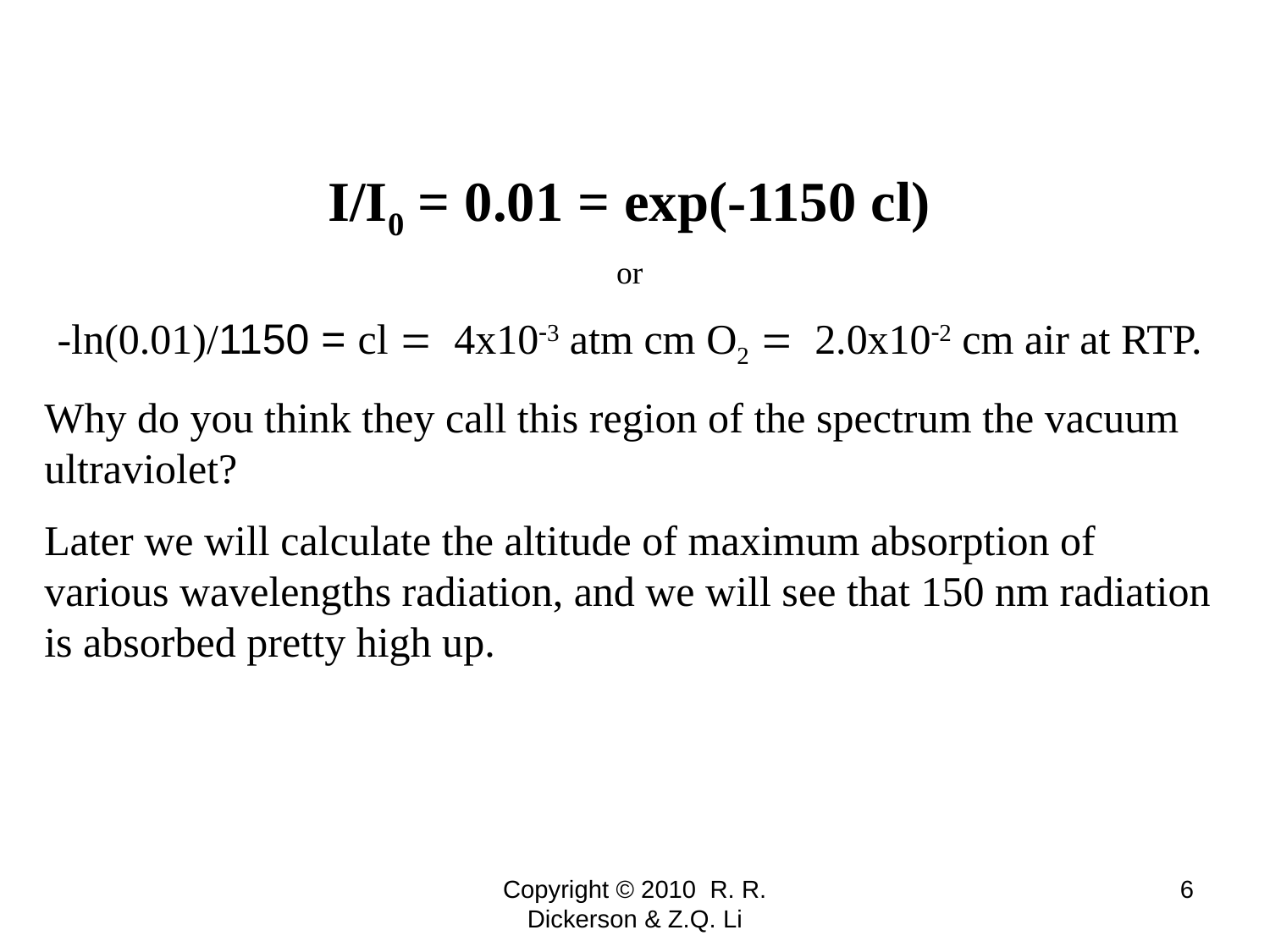

I/I0 = 0.01 = exp(-1150 cl)
or
-ln(0.01)/1150 = cl = 4x10−3 atm cm O2 = 2.0x10−2 cm air at RTP.
Why do you think they call this region of the spectrum the vacuum ultraviolet?
Later we will calculate the altitude of maximum absorption of various wavelengths radiation, and we will see that 150 nm radiation is absorbed pretty high up.
Copyright © 2010  R. R. Dickerson & Z.Q. Li
6